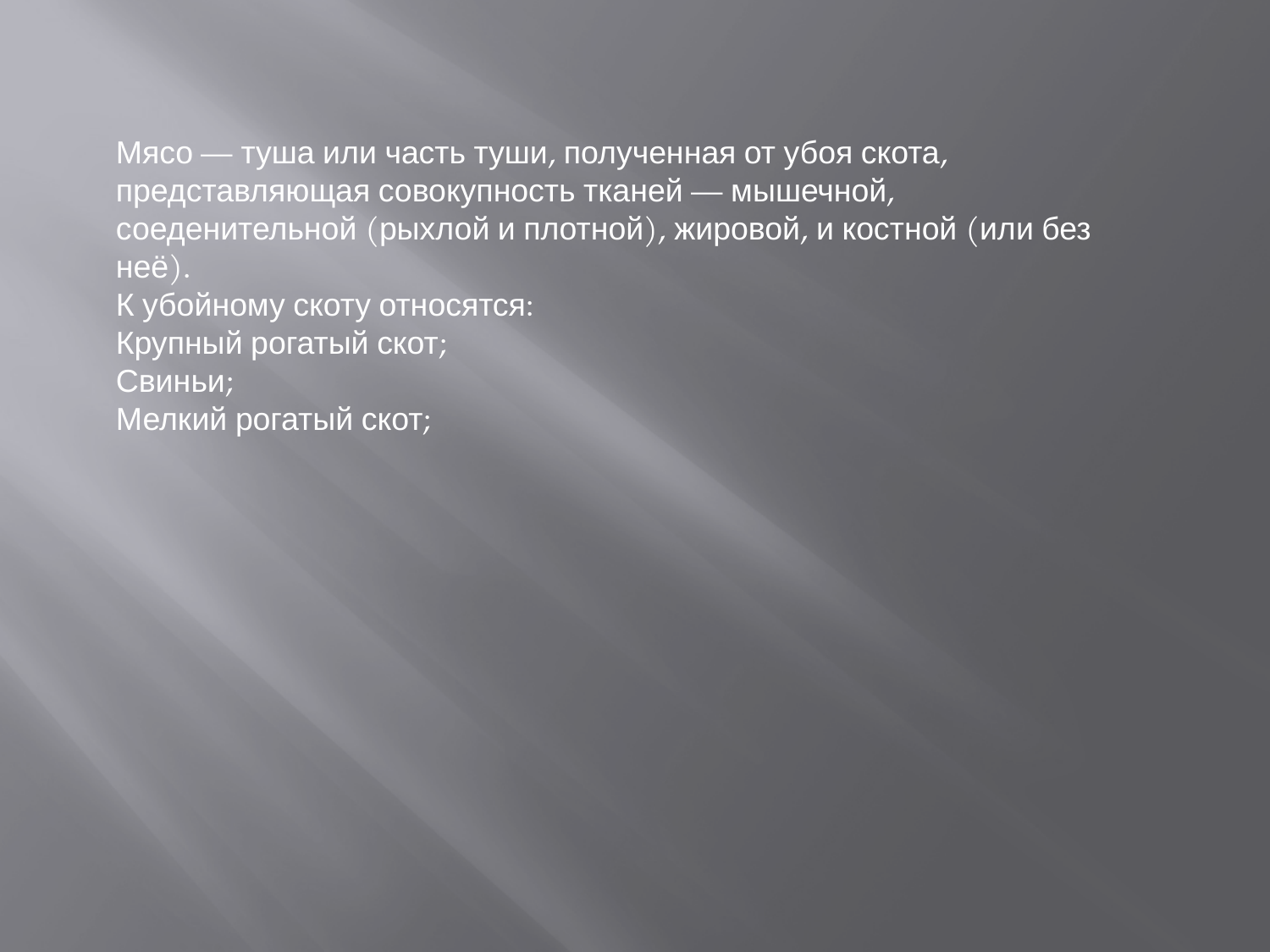

Мясо — туша или часть туши, полученная от убоя скота, представляющая совокупность тканей — мышечной, соеденительной (рыхлой и плотной), жировой, и костной (или без неё).
К убойному скоту относятся:
Крупный рогатый скот;
Свиньи;
Мелкий рогатый скот;